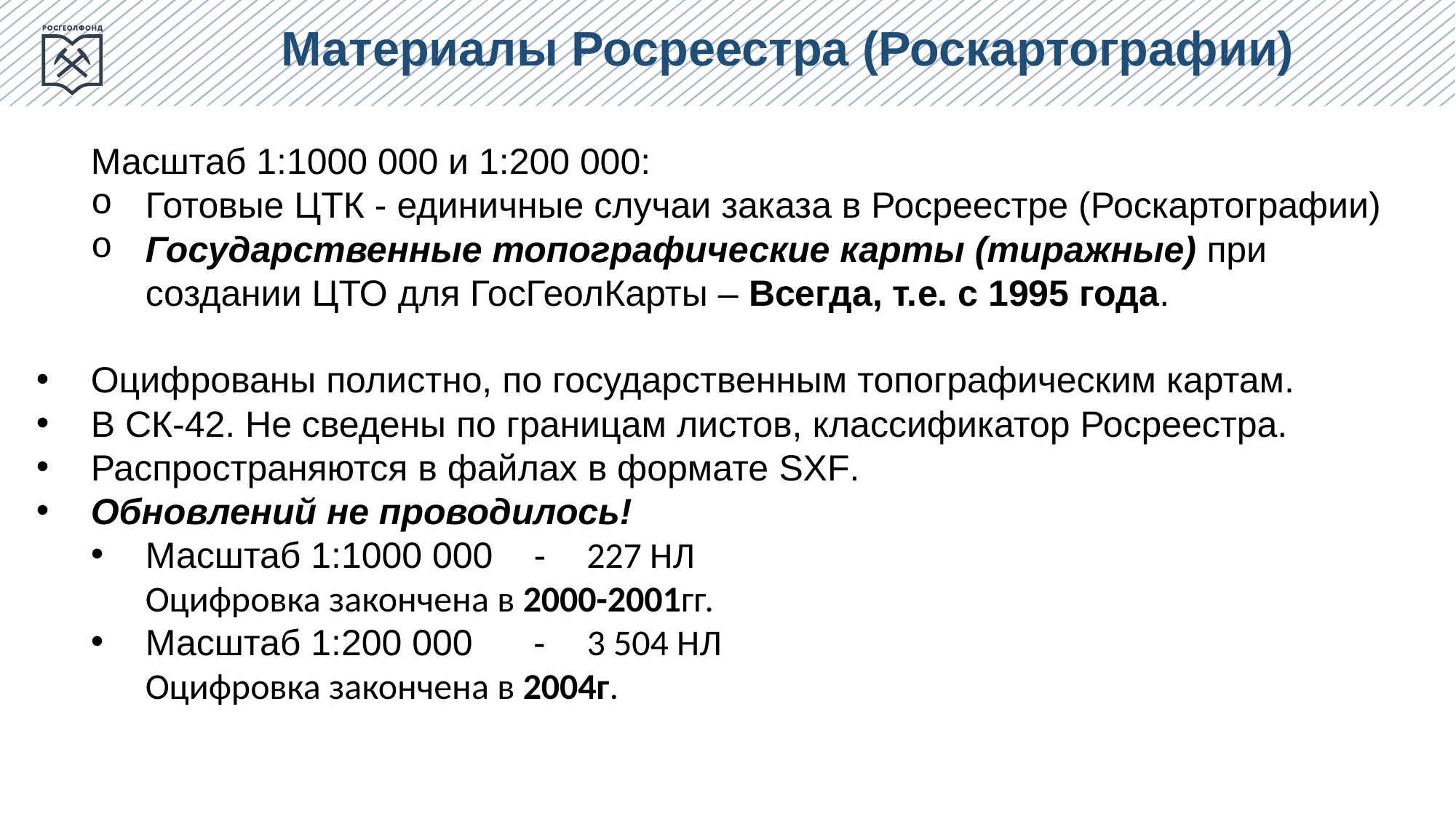

Материалы Росреестра (Роскартографии)

Масштаб 1:1000 000 и 1:200 000:
Готовые ЦТК - единичные случаи заказа в Росреестре (Роскартографии)
Государственные топографические карты (тиражные) при создании ЦТО для ГосГеолКарты – Всегда, т.е. с 1995 года.

Оцифрованы полистно, по государственным топографическим картам.
В СК-42. Не сведены по границам листов, классификатор Росреестра.
Распространяются в файлах в формате SXF.
Обновлений не проводилось!
Масштаб 1:1000 000    -    227 НЛ
Оцифровка закончена в 2000-2001гг.
Масштаб 1:200 000      -    3 504 НЛ
Оцифровка закончена в 2004г.